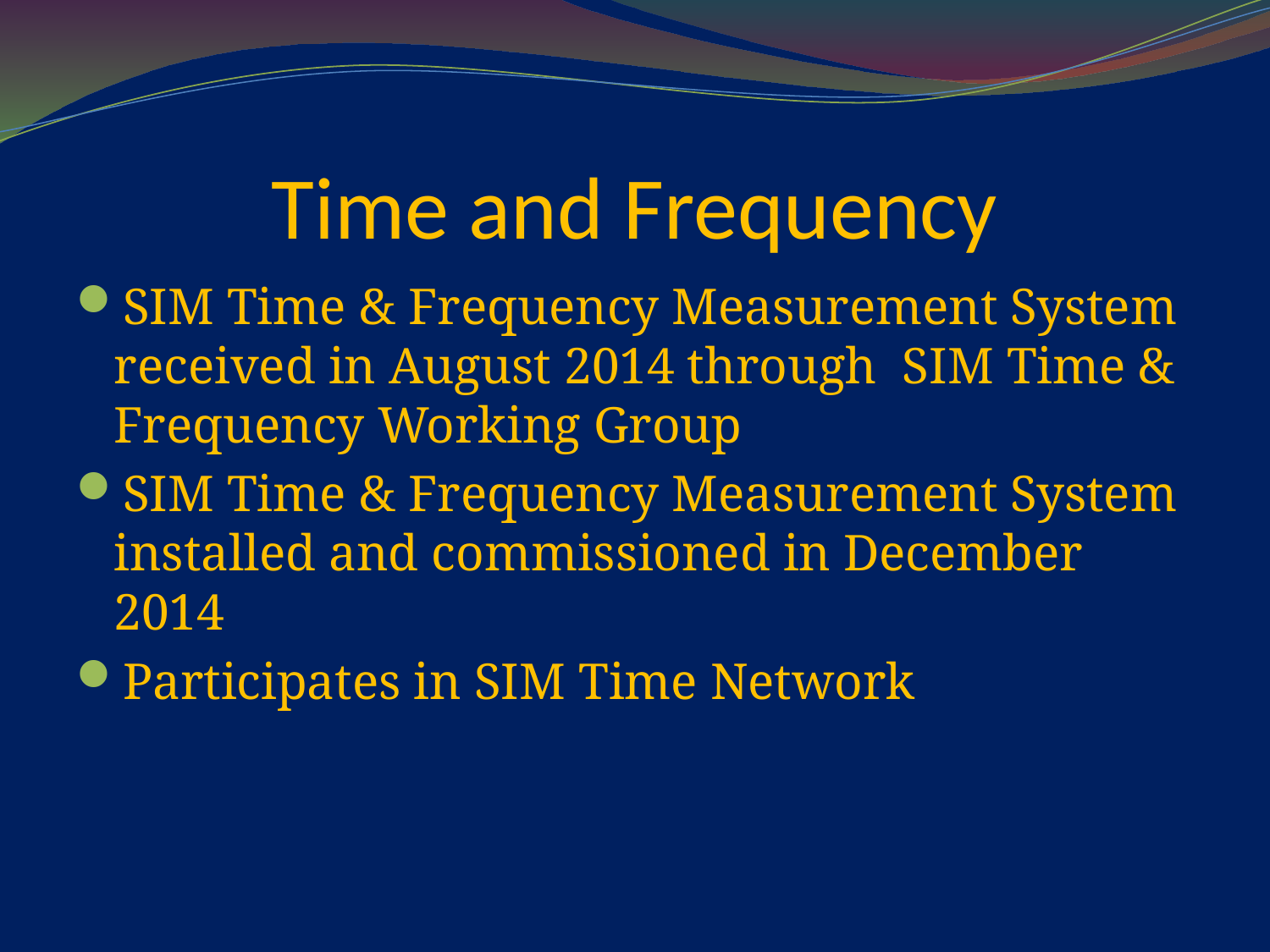

# Time and Frequency
SIM Time & Frequency Measurement System received in August 2014 through  SIM Time & Frequency Working Group
SIM Time & Frequency Measurement System installed and commissioned in December 2014
Participates in SIM Time Network